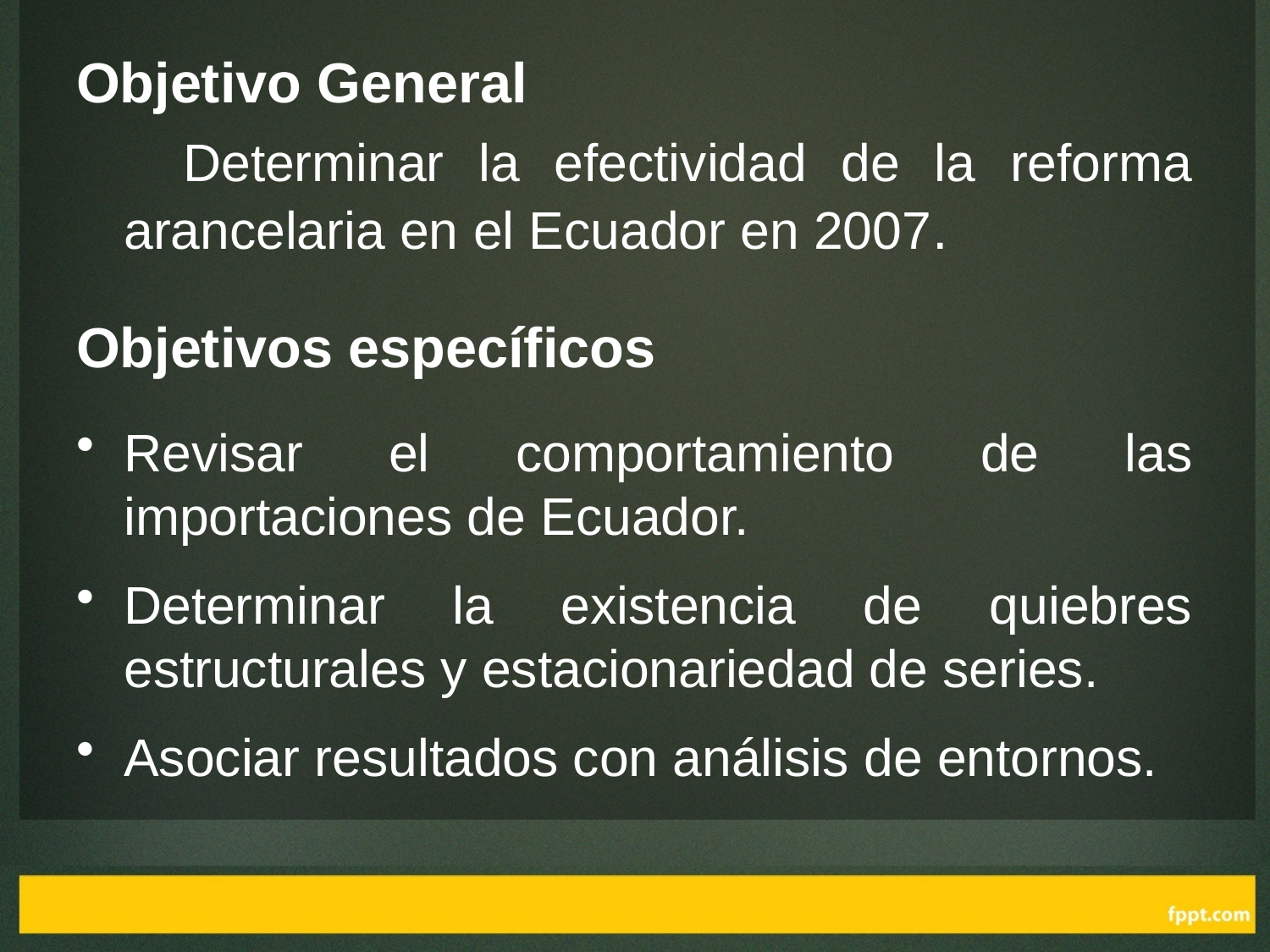

Objetivo General
   Determinar la efectividad de la reforma arancelaria en el Ecuador en 2007.

Objetivos específicos

Revisar el comportamiento de las importaciones de Ecuador.

Determinar la existencia de quiebres estructurales y estacionariedad de series.

Asociar resultados con análisis de entornos.